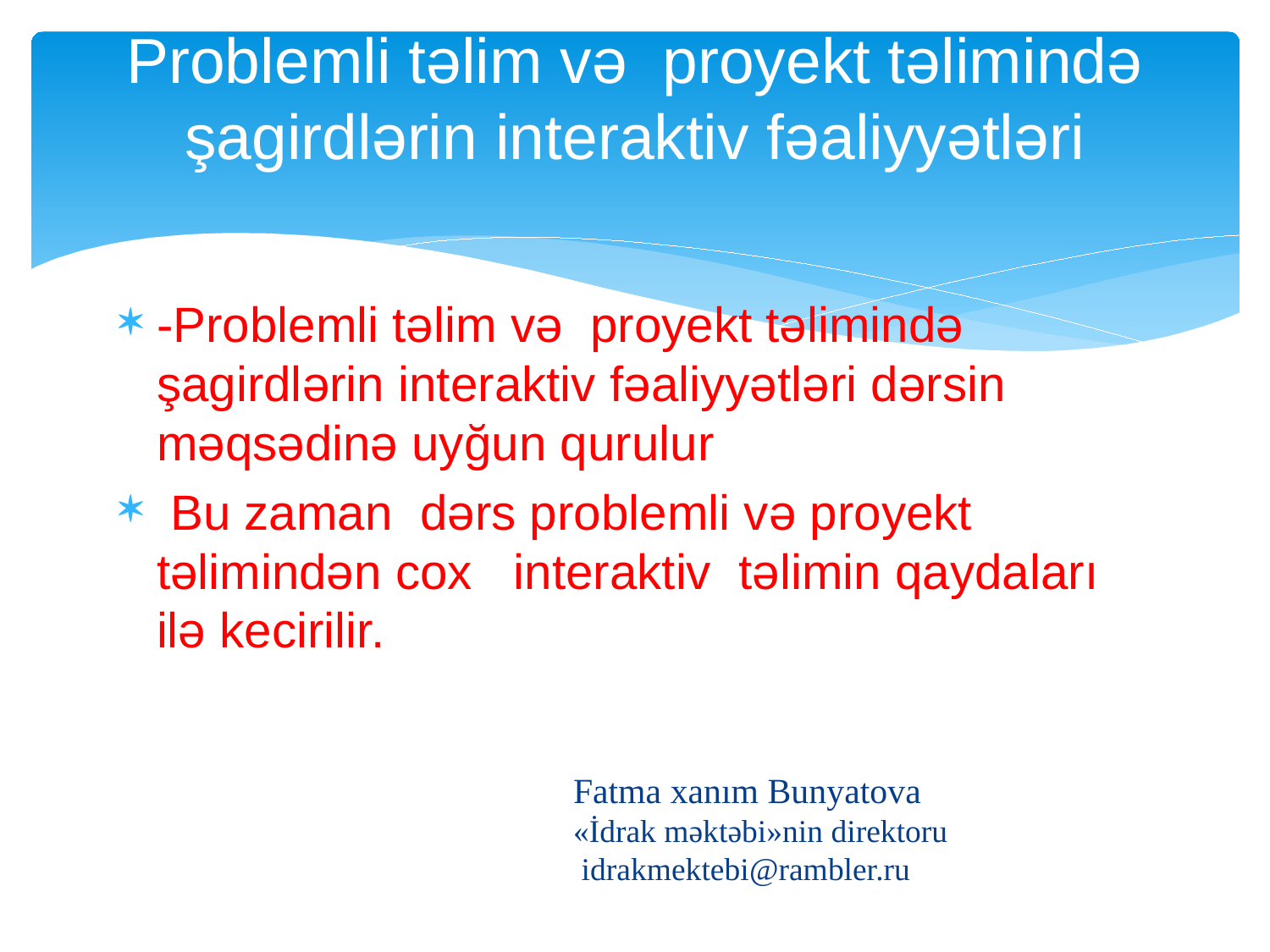

# Problemli təlim və  proyekt təlimində şagirdlərin interaktiv fəaliyyətləri
-Problemli təlim və  proyekt təlimində şagirdlərin interaktiv fəaliyyətləri dərsin məqsədinə uyğun qurulur
 Bu zaman  dərs problemli və proyekt təlimindən cox   interaktiv  təlimin qaydaları ilə kecirilir.

Fatma xanım Bunyatova
«İdrak məktəbi»nin direktoru
 idrakmektebi@rambler.ru